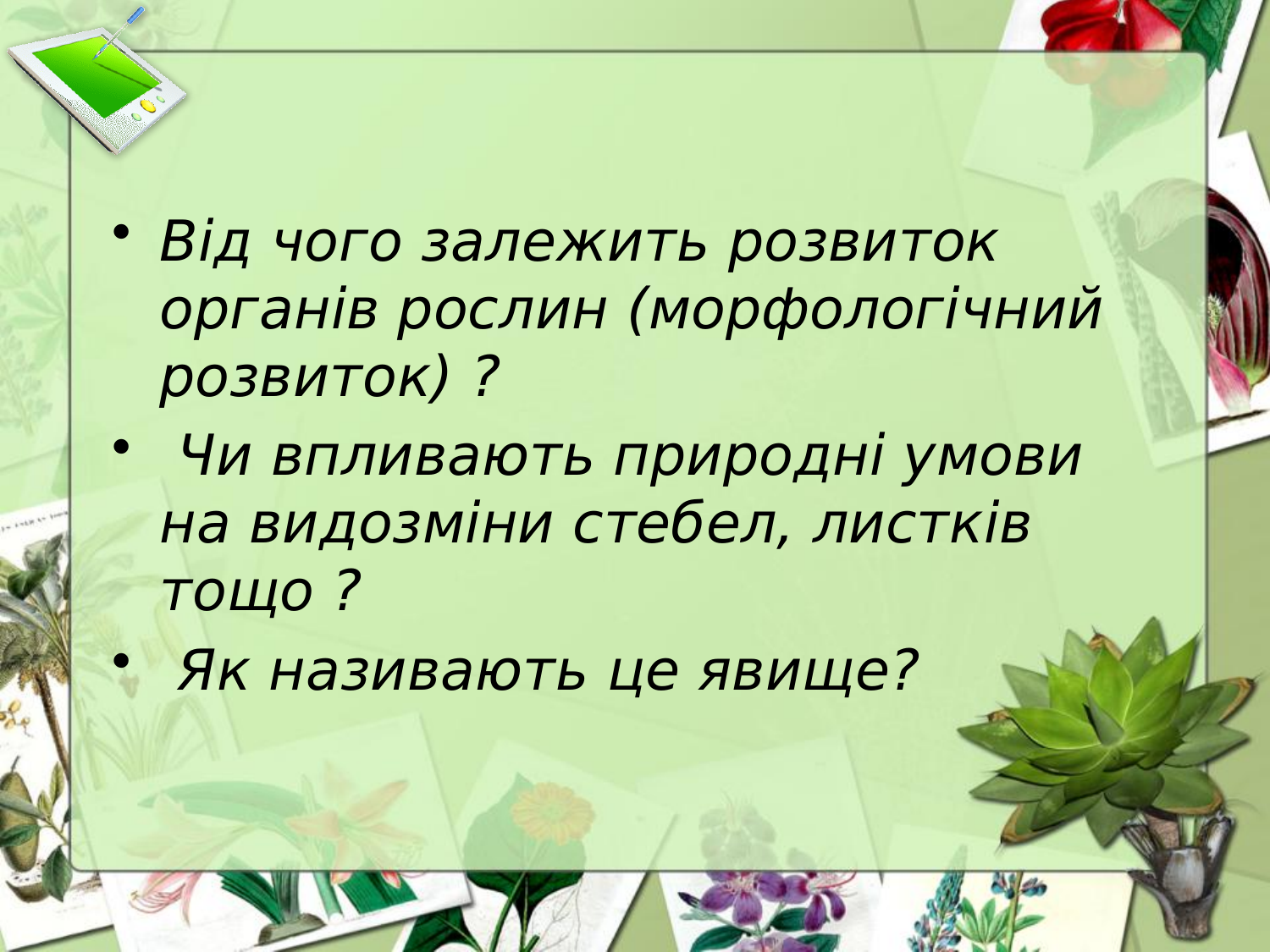

Від чого залежить розвиток органів рослин (морфологічний розвиток) ?
 Чи впливають природні умови на видозміни стебел, листків тощо ?
 Як називають це явище?